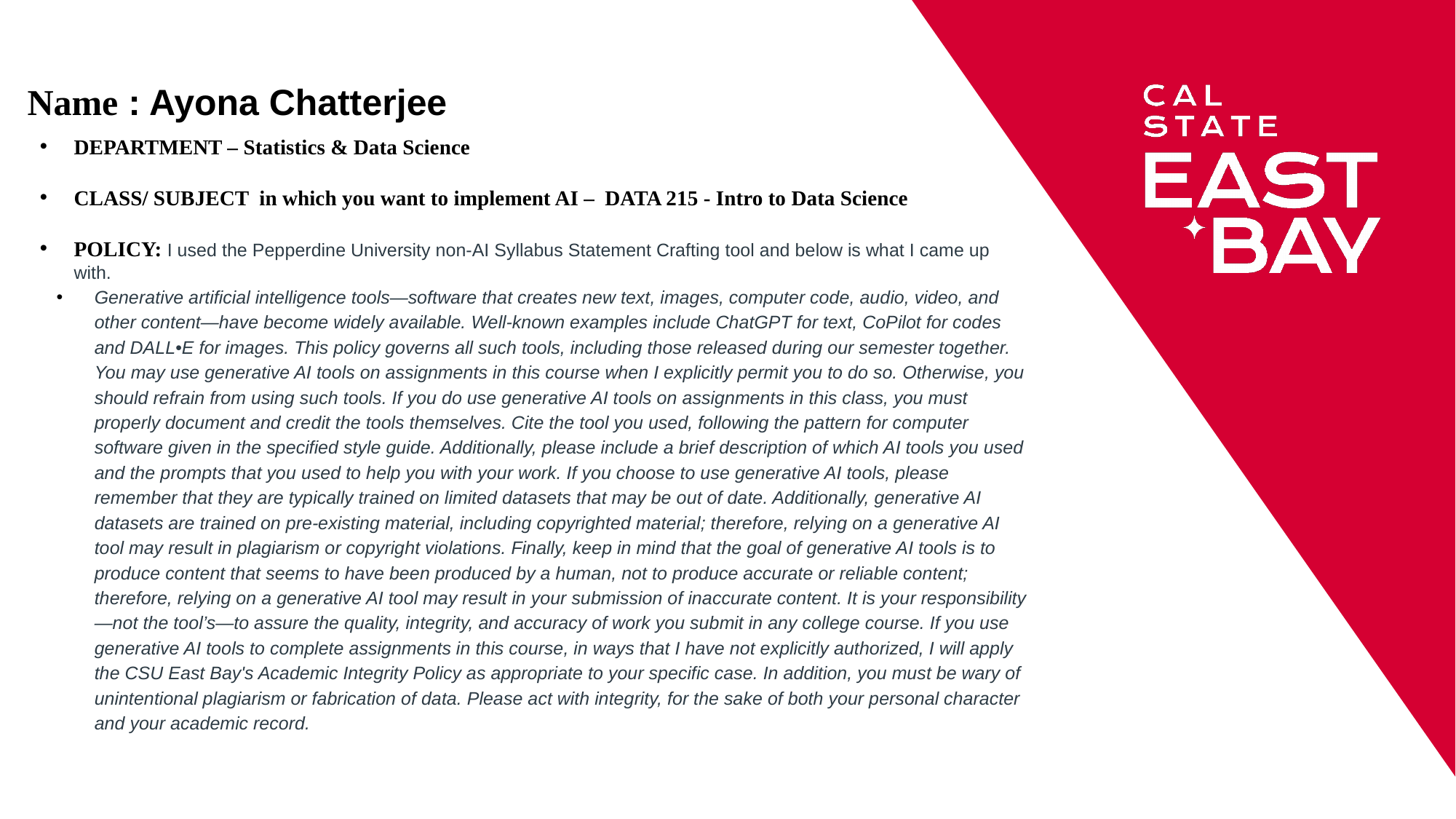

# Name : Ayona Chatterjee
DEPARTMENT – Statistics & Data Science

CLASS/ SUBJECT  in which you want to implement AI –  DATA 215 - Intro to Data Science

POLICY: I used the Pepperdine University non-AI Syllabus Statement Crafting tool and below is what I came up with.
Generative artificial intelligence tools—software that creates new text, images, computer code, audio, video, and other content—have become widely available. Well-known examples include ChatGPT for text, CoPilot for codes and DALL•E for images. This policy governs all such tools, including those released during our semester together. You may use generative AI tools on assignments in this course when I explicitly permit you to do so. Otherwise, you should refrain from using such tools. If you do use generative AI tools on assignments in this class, you must properly document and credit the tools themselves. Cite the tool you used, following the pattern for computer software given in the specified style guide. Additionally, please include a brief description of which AI tools you used and the prompts that you used to help you with your work. If you choose to use generative AI tools, please remember that they are typically trained on limited datasets that may be out of date. Additionally, generative AI datasets are trained on pre-existing material, including copyrighted material; therefore, relying on a generative AI tool may result in plagiarism or copyright violations. Finally, keep in mind that the goal of generative AI tools is to produce content that seems to have been produced by a human, not to produce accurate or reliable content; therefore, relying on a generative AI tool may result in your submission of inaccurate content. It is your responsibility—not the tool’s—to assure the quality, integrity, and accuracy of work you submit in any college course. If you use generative AI tools to complete assignments in this course, in ways that I have not explicitly authorized, I will apply the CSU East Bay's Academic Integrity Policy as appropriate to your specific case. In addition, you must be wary of unintentional plagiarism or fabrication of data. Please act with integrity, for the sake of both your personal character and your academic record.